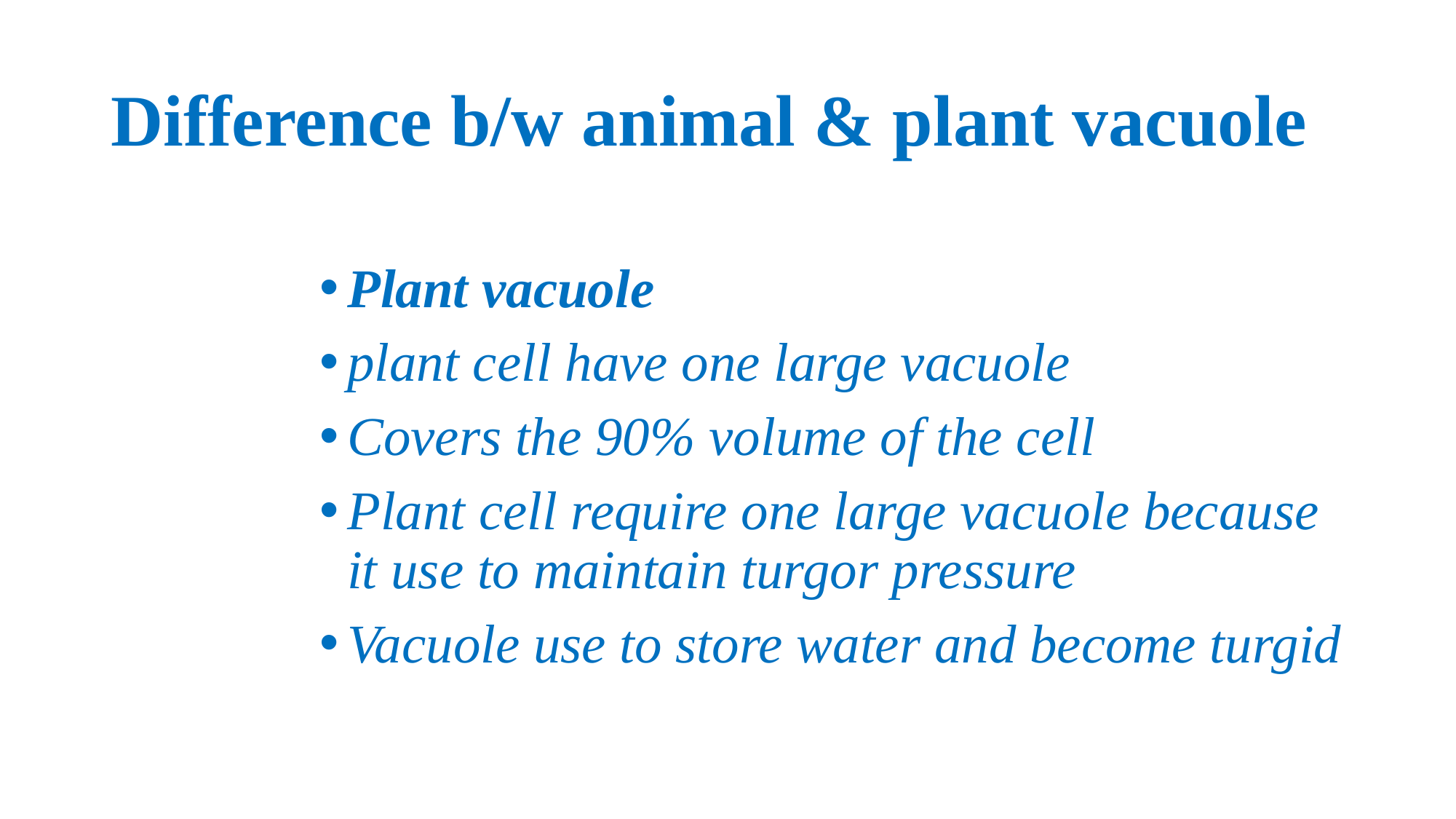

# Difference b/w animal & plant vacuole
Plant vacuole
plant cell have one large vacuole
Covers the 90% volume of the cell
Plant cell require one large vacuole because it use to maintain turgor pressure
Vacuole use to store water and become turgid